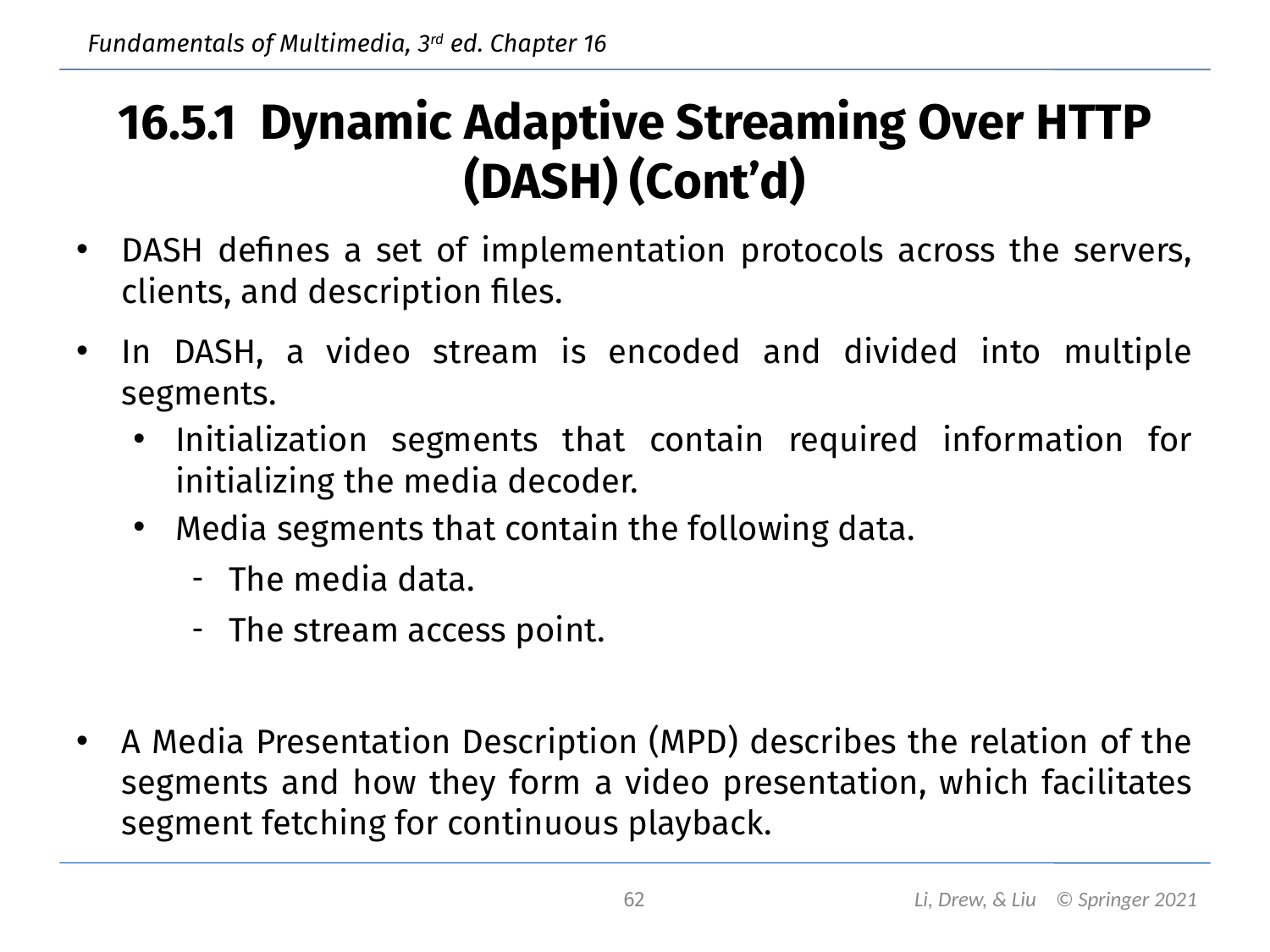

# 16.5.1  Dynamic Adaptive Streaming Over HTTP (DASH) (Cont’d)
DASH defines a set of implementation protocols across the servers, clients, and description files.
In DASH, a video stream is encoded and divided into multiple segments.
Initialization segments that contain required information for initializing the media decoder.
Media segments that contain the following data.
The media data.
The stream access point.

A Media Presentation Description (MPD) describes the relation of the segments and how they form a video presentation, which facilitates segment fetching for continuous playback.
Li, Drew, & Liu    © Springer 2021
62